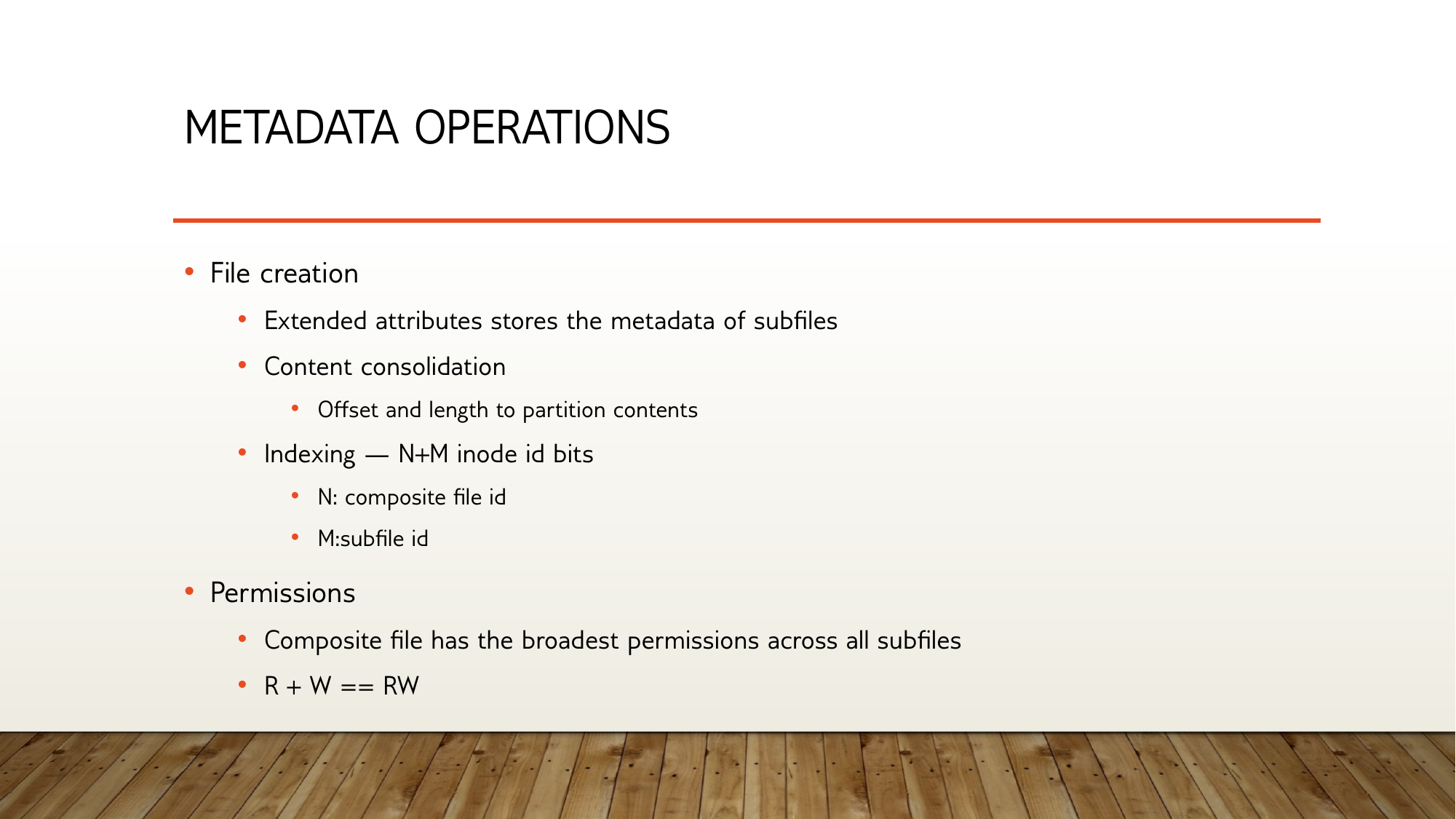

# Metadata operations
File creation
Extended attributes stores the metadata of subfiles
Content consolidation
Offset and length to partition contents
Indexing — N+M inode id bits
N: composite file id
M:subfile id
Permissions
Composite file has the broadest permissions across all subfiles
R + W == RW